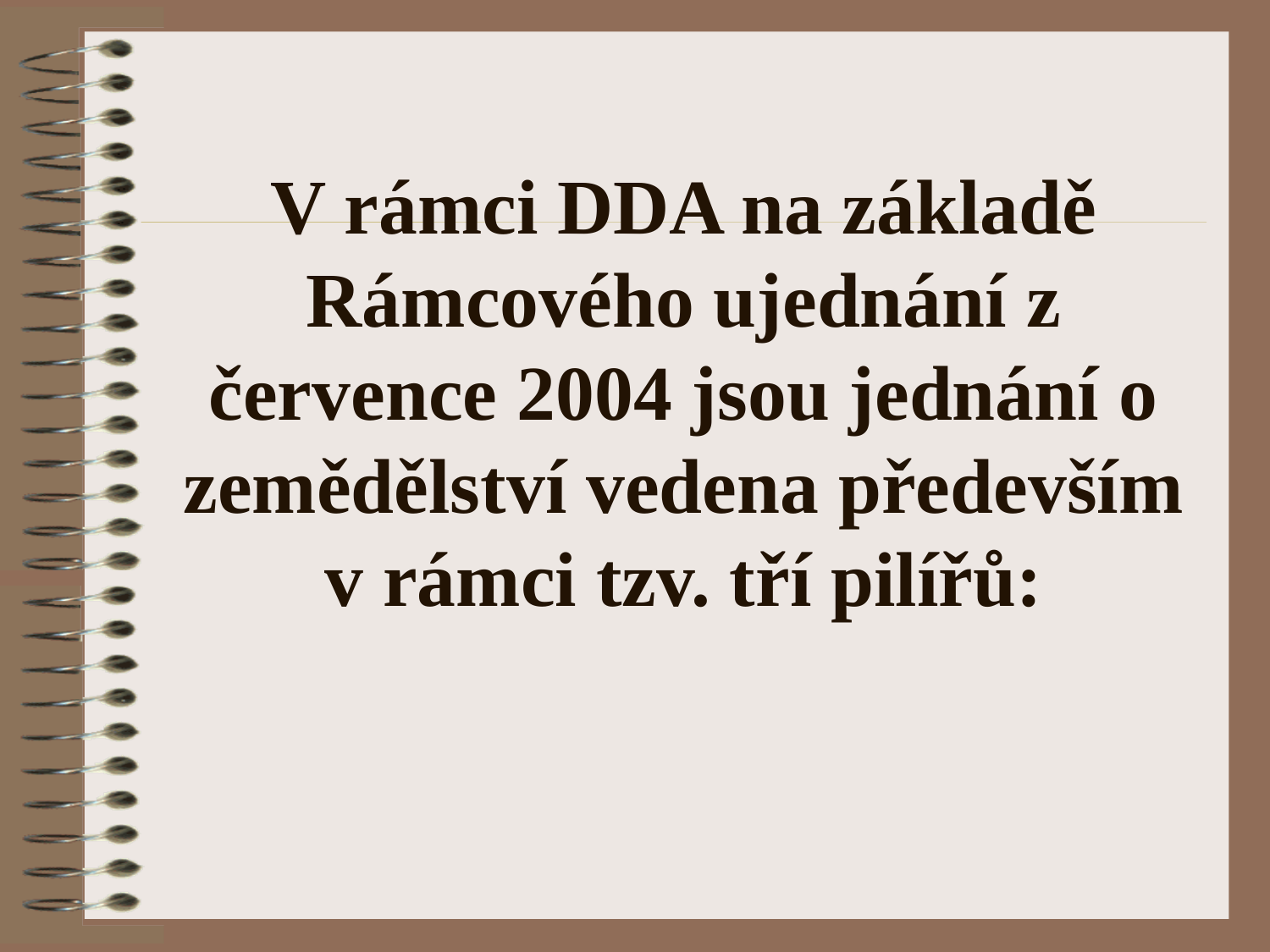

# V rámci DDA na základě Rámcového ujednání z července 2004 jsou jednání o zemědělství vedena především v rámci tzv. tří pilířů: